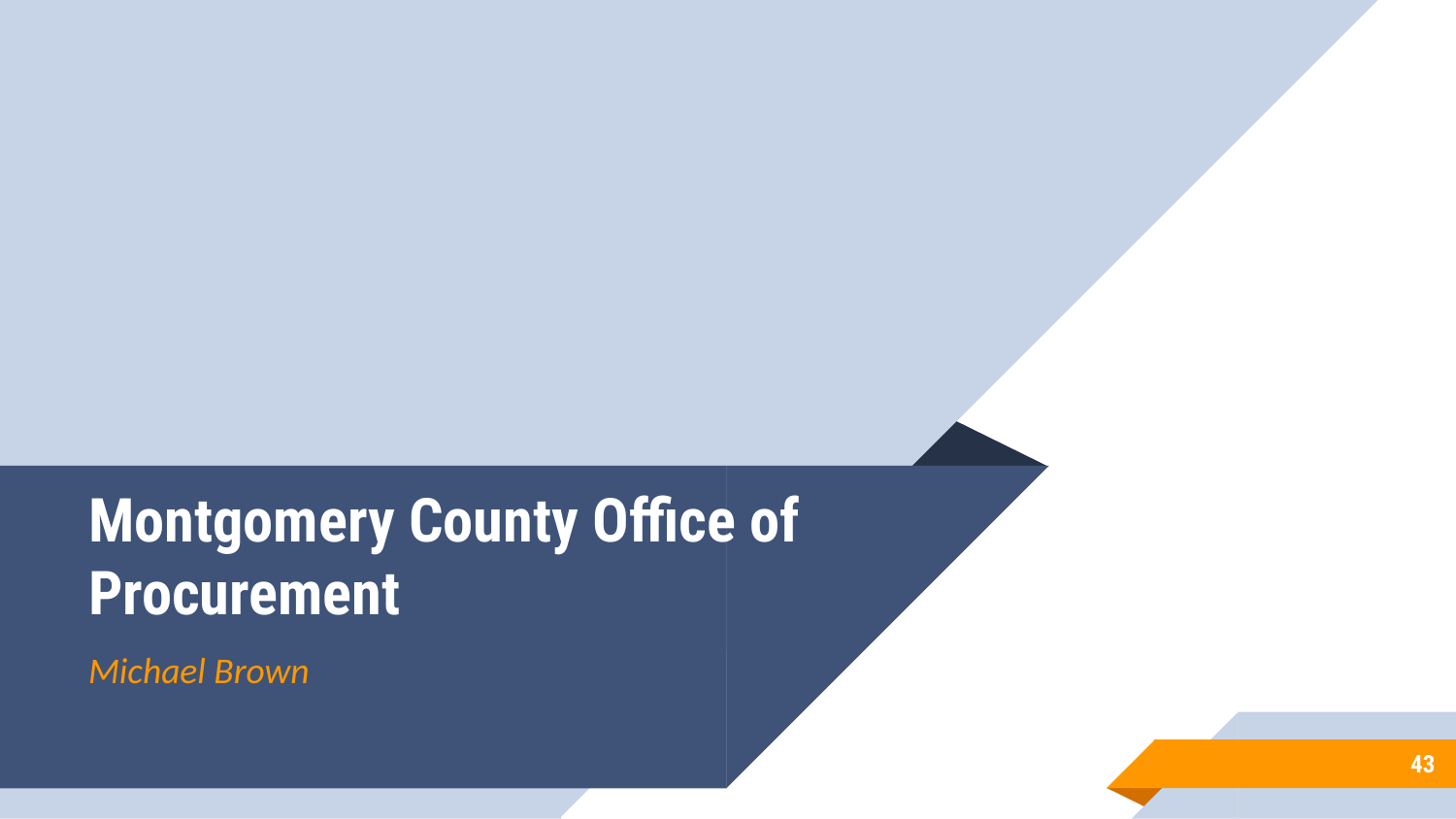

# Montgomery County Office of Procurement
Michael Brown
43